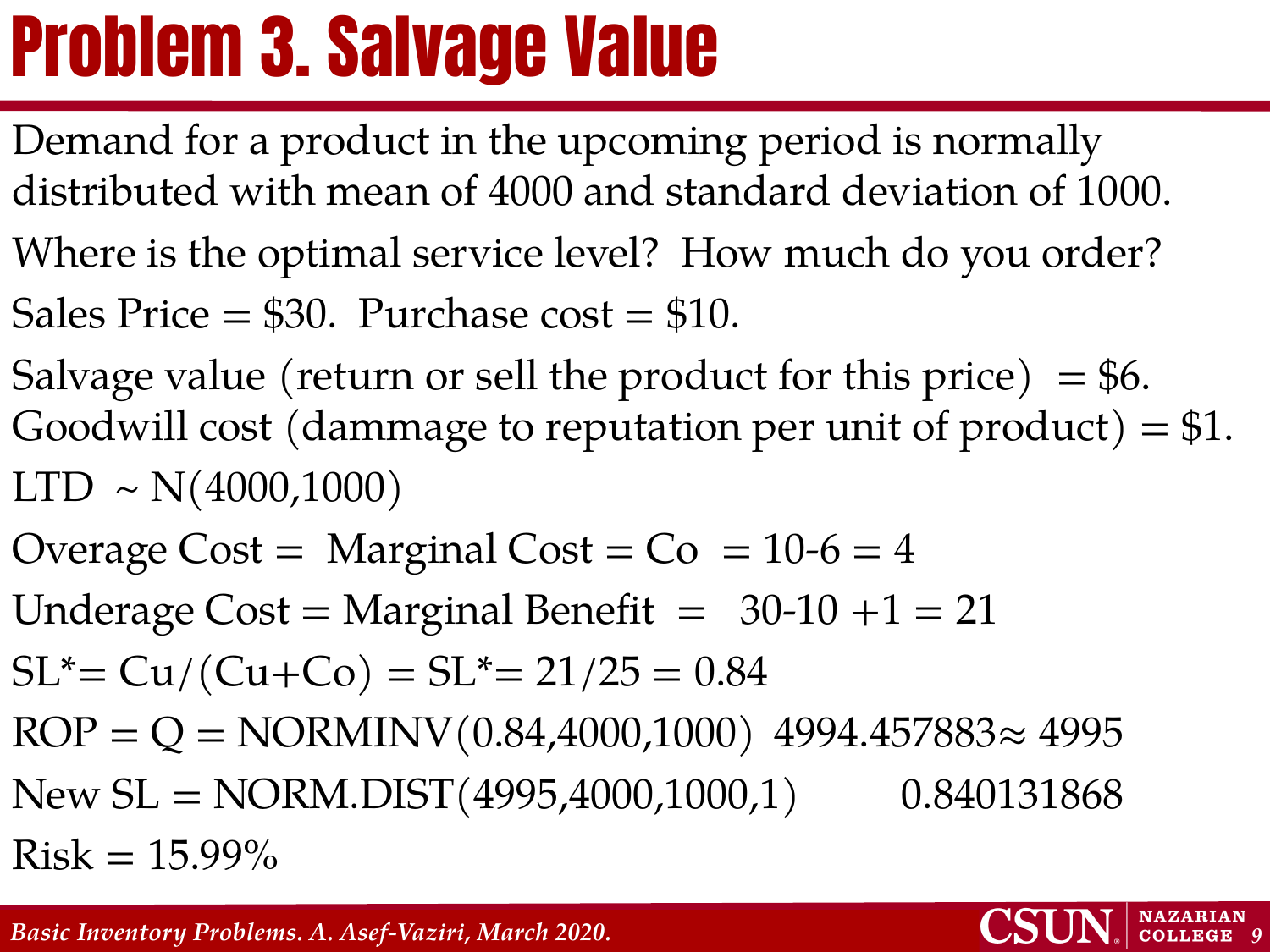

# Problem 3. Salvage Value
Demand for a product in the upcoming period is normally distributed with mean of 4000 and standard deviation of 1000.
Where is the optimal service level?  How much do you order?
Sales Price = $30.  Purchase cost = $10.
Salvage value (return or sell the product for this price)  = $6. Goodwill cost (dammage to reputation per unit of product) = $1.
LTD  ~ N(4000,1000)
Overage Cost =  Marginal Cost = Co  = 10-6 = 4
Underage Cost = Marginal Benefit  =   30-10 +1 = 21
SL*= Cu/(Cu+Co) = SL*= 21/25 = 0.84
ROP = Q = NORMINV(0.84,4000,1000)	4994.457883≈ 4995
New SL = NORM.DIST(4995,4000,1000,1)	0.840131868
Risk = 15.99%